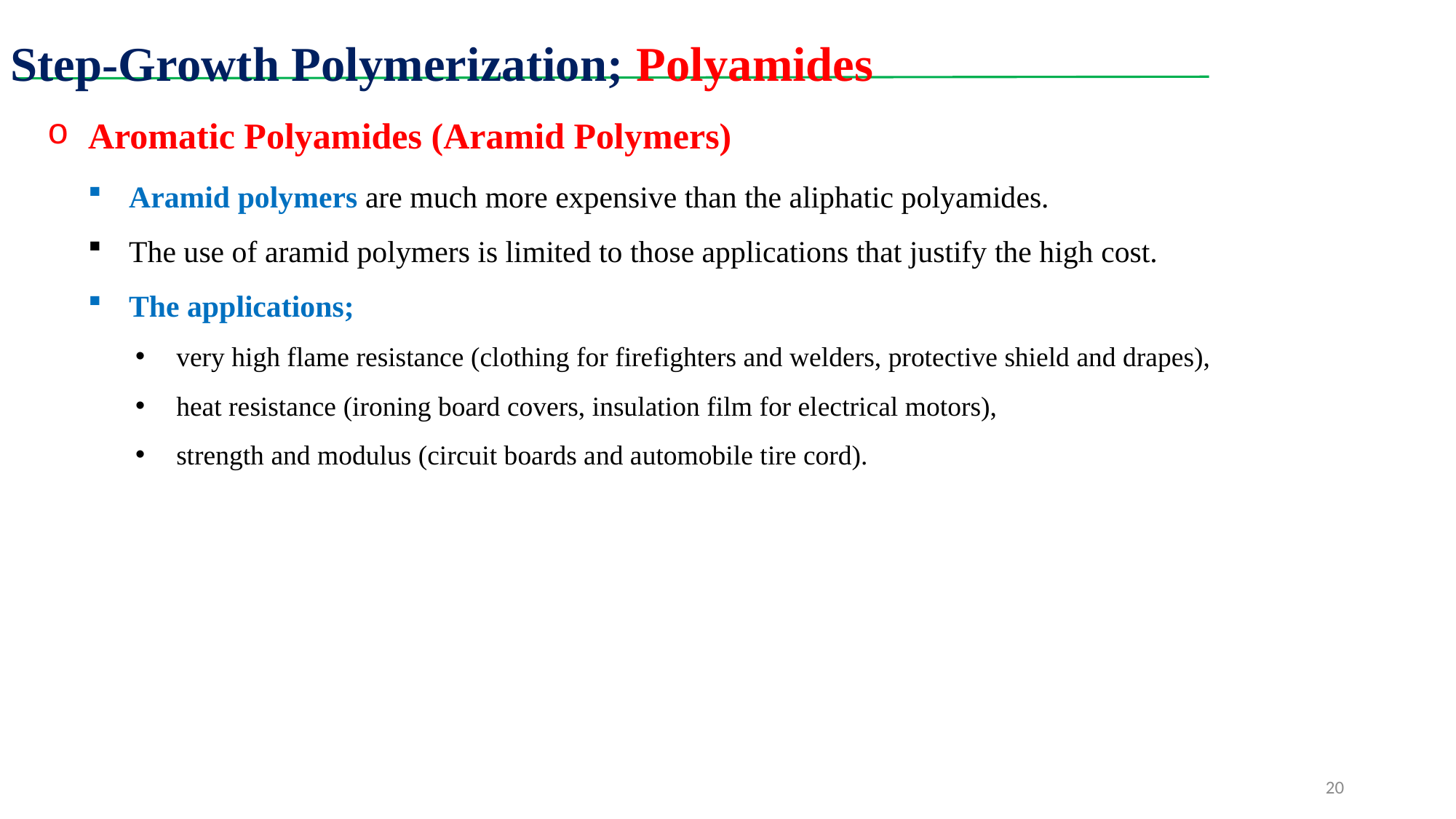

Step-Growth Polymerization; Polyamides
Aromatic Polyamides (Aramid Polymers)
Aramid polymers are much more expensive than the aliphatic polyamides.
The use of aramid polymers is limited to those applications that justify the high cost.
The applications;
very high flame resistance (clothing for firefighters and welders, protective shield and drapes),
heat resistance (ironing board covers, insulation film for electrical motors),
strength and modulus (circuit boards and automobile tire cord).
20